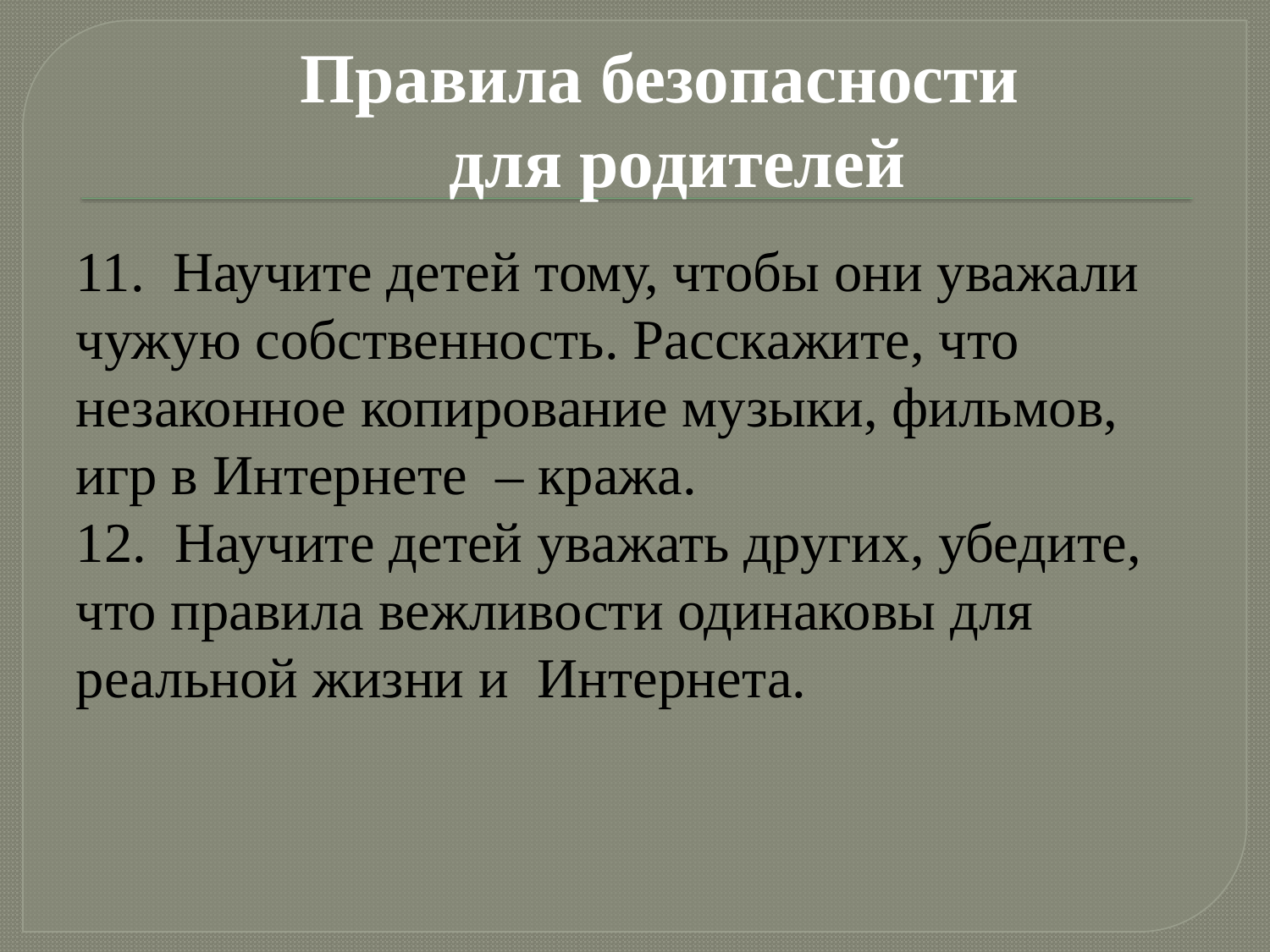

Правила безопасности
  для родителей
11.  Научите детей тому, чтобы они уважали чужую собственность. Расскажите, что незаконное копирование музыки, фильмов, игр в Интернете  – кража.
12.  Научите детей уважать других, убедите, что правила вежливости одинаковы для реальной жизни и  Интернета.